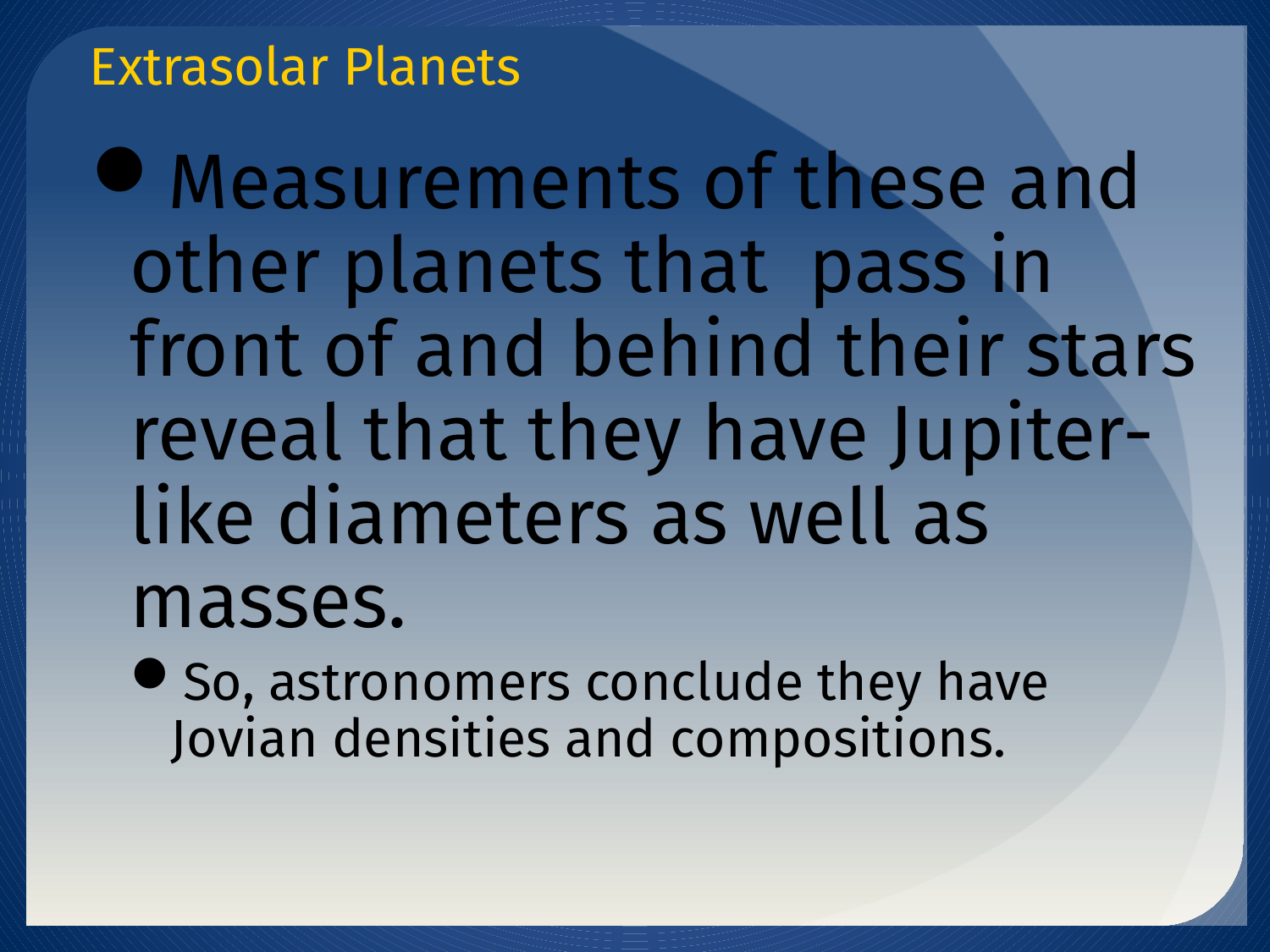

Extrasolar Planets
Measurements of these and other planets that  pass in front of and behind their stars reveal that they have Jupiter-like diameters as well as masses.
So, astronomers conclude they have Jovian densities and compositions.